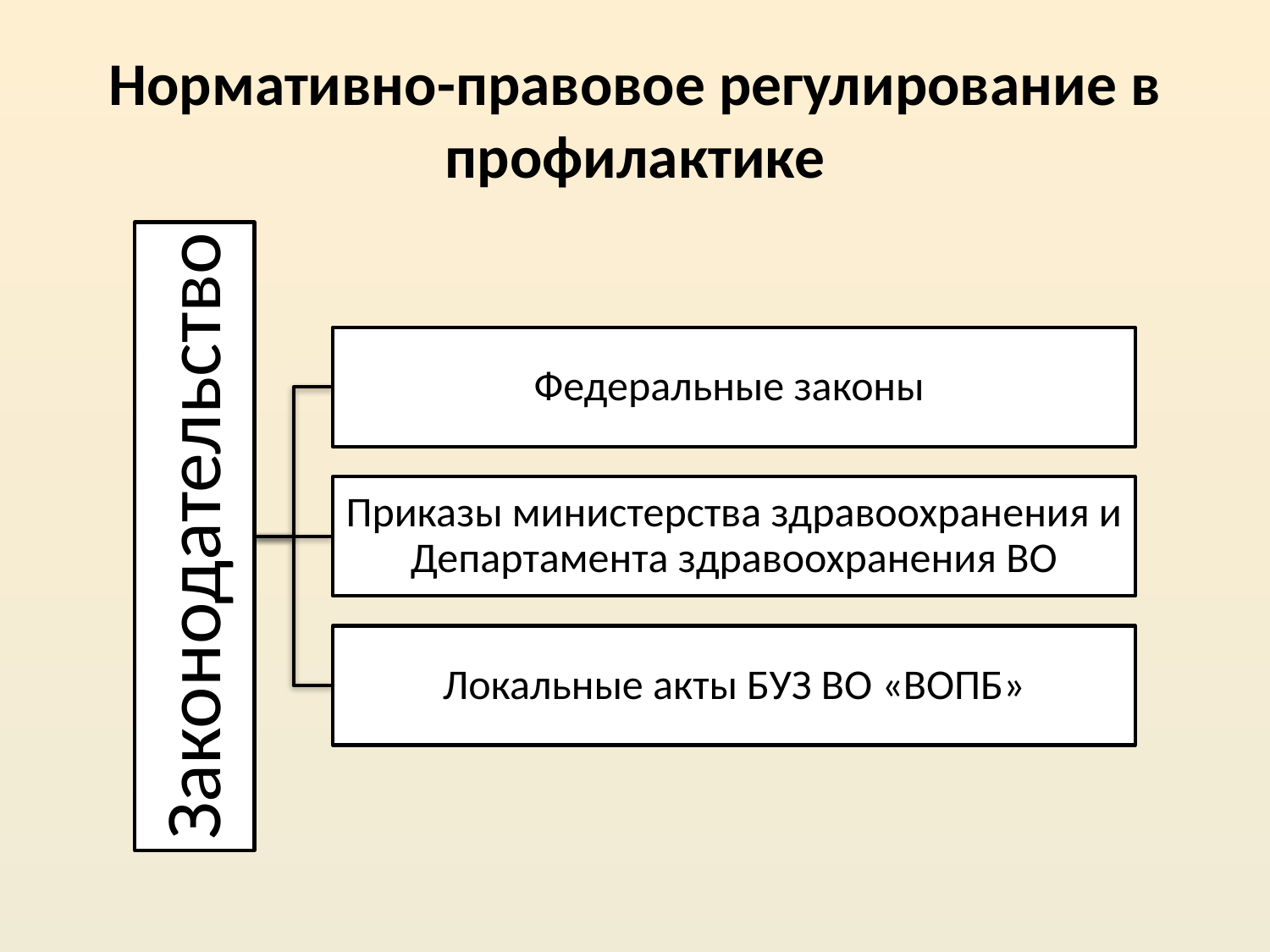

# Нормативно-правовое регулирование в профилактике

Законодательство
Федеральные законы
Приказы министерства здравоохранения и Департамента здравоохранения ВО
Локальные акты БУЗ ВО «ВОПБ»